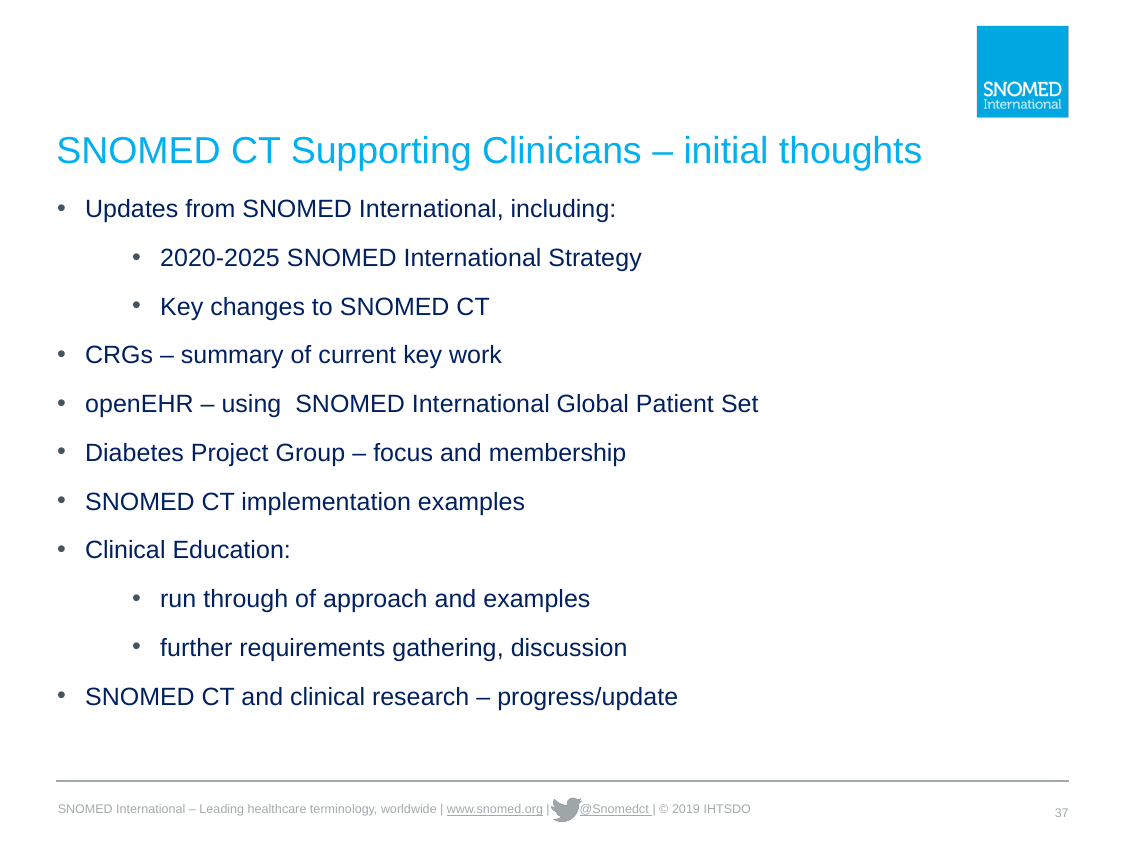

# SNOMED CT Supporting Clinicians – initial thoughts
Updates from SNOMED International, including:
2020-2025 SNOMED International Strategy
Key changes to SNOMED CT
CRGs – summary of current key work
openEHR – using  SNOMED International Global Patient Set
Diabetes Project Group – focus and membership
SNOMED CT implementation examples
Clinical Education:
run through of approach and examples
further requirements gathering, discussion
SNOMED CT and clinical research – progress/update

37